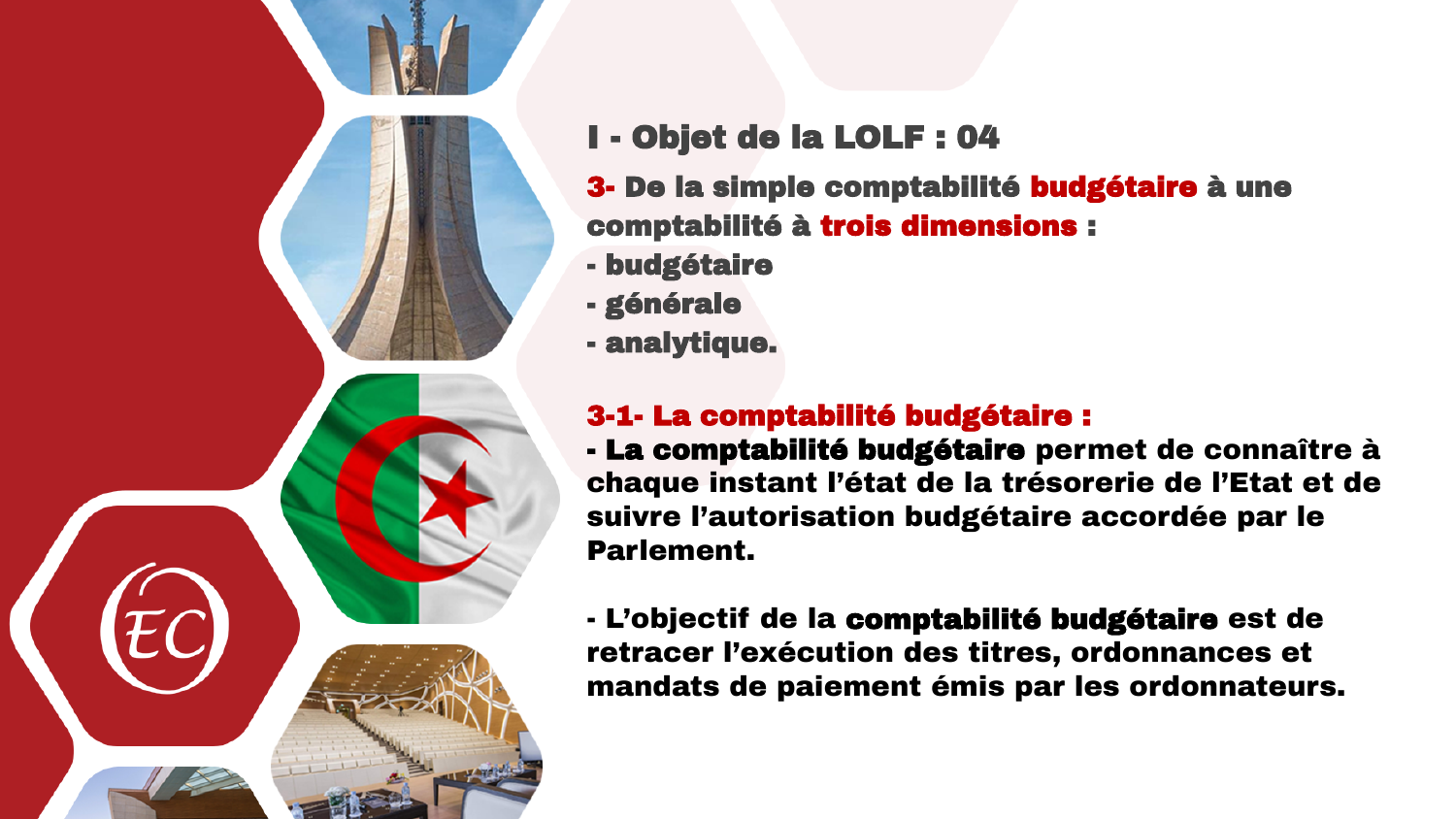

I - Objet de la LOLF : 04
3- De la simple comptabilité budgétaire à une comptabilité à trois dimensions :
- budgétaire
- générale
- analytique.

3-1- La comptabilité budgétaire :
- La comptabilité budgétaire permet de connaître à chaque instant l’état de la trésorerie de l’Etat et de suivre l’autorisation budgétaire accordée par le Parlement.

- L’objectif de la comptabilité budgétaire est de retracer l’exécution des titres, ordonnances et mandats de paiement émis par les ordonnateurs.